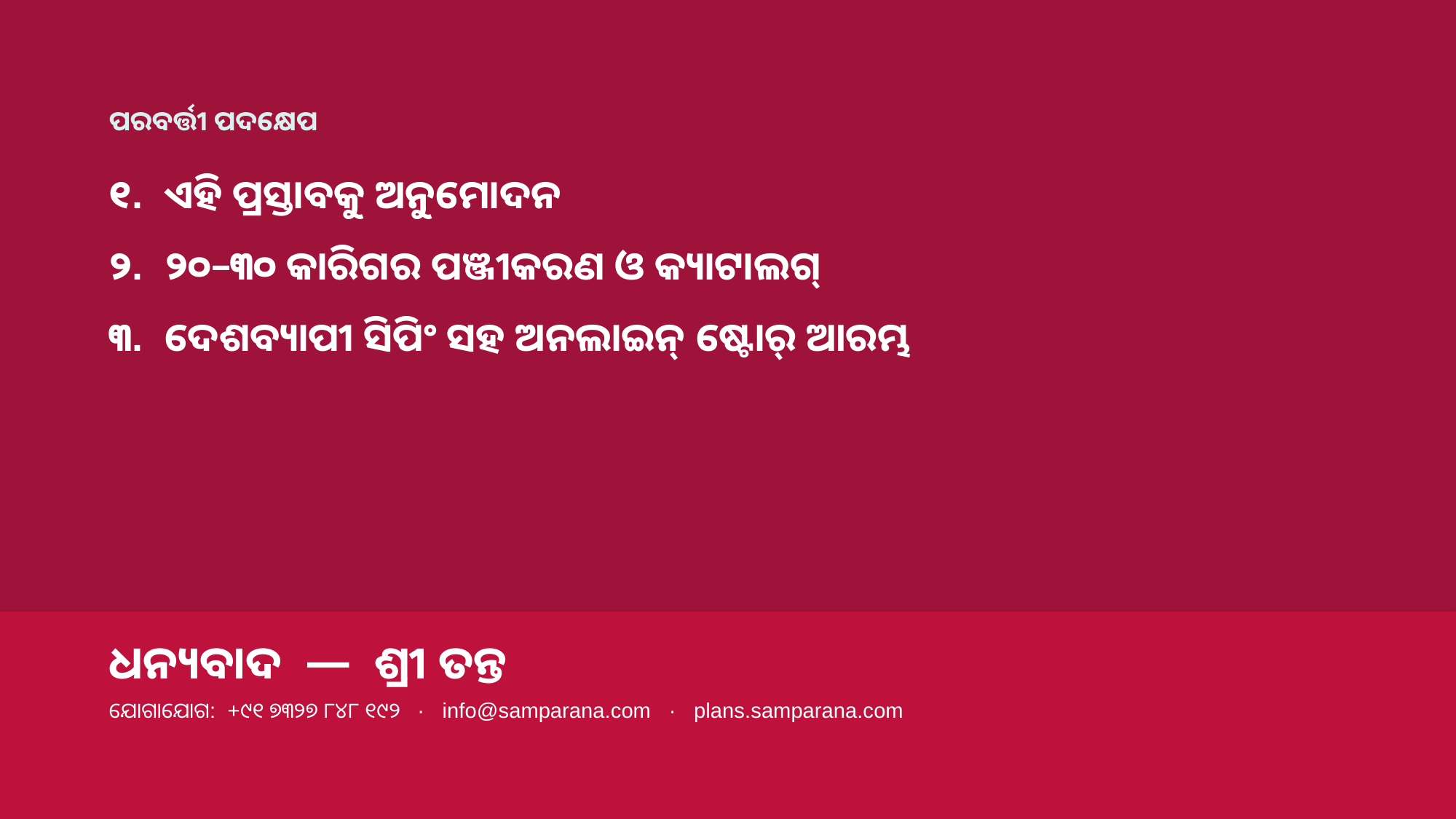

ପରବର୍ତ୍ତୀ ପଦକ୍ଷେପ
୧.  ଏହି ପ୍ରସ୍ତାବକୁ ଅନୁମୋଦନ
୨.  ୨୦–୩୦ କାରିଗର ପଞ୍ଜୀକରଣ ଓ କ୍ୟାଟାଲଗ୍
୩.  ଦେଶବ୍ୟାପୀ ସିପିଂ ସହ ଅନଲାଇନ୍ ଷ୍ଟୋର୍ ଆରମ୍ଭ

ଧନ୍ୟବାଦ  —  ଶ୍ରୀ ତନ୍ତ
ଯୋଗାଯୋଗ:  +୯୧ ୭୩୨୭ ୮୪୮ ୧୯୨   ·   info@samparana.com   ·   plans.samparana.com